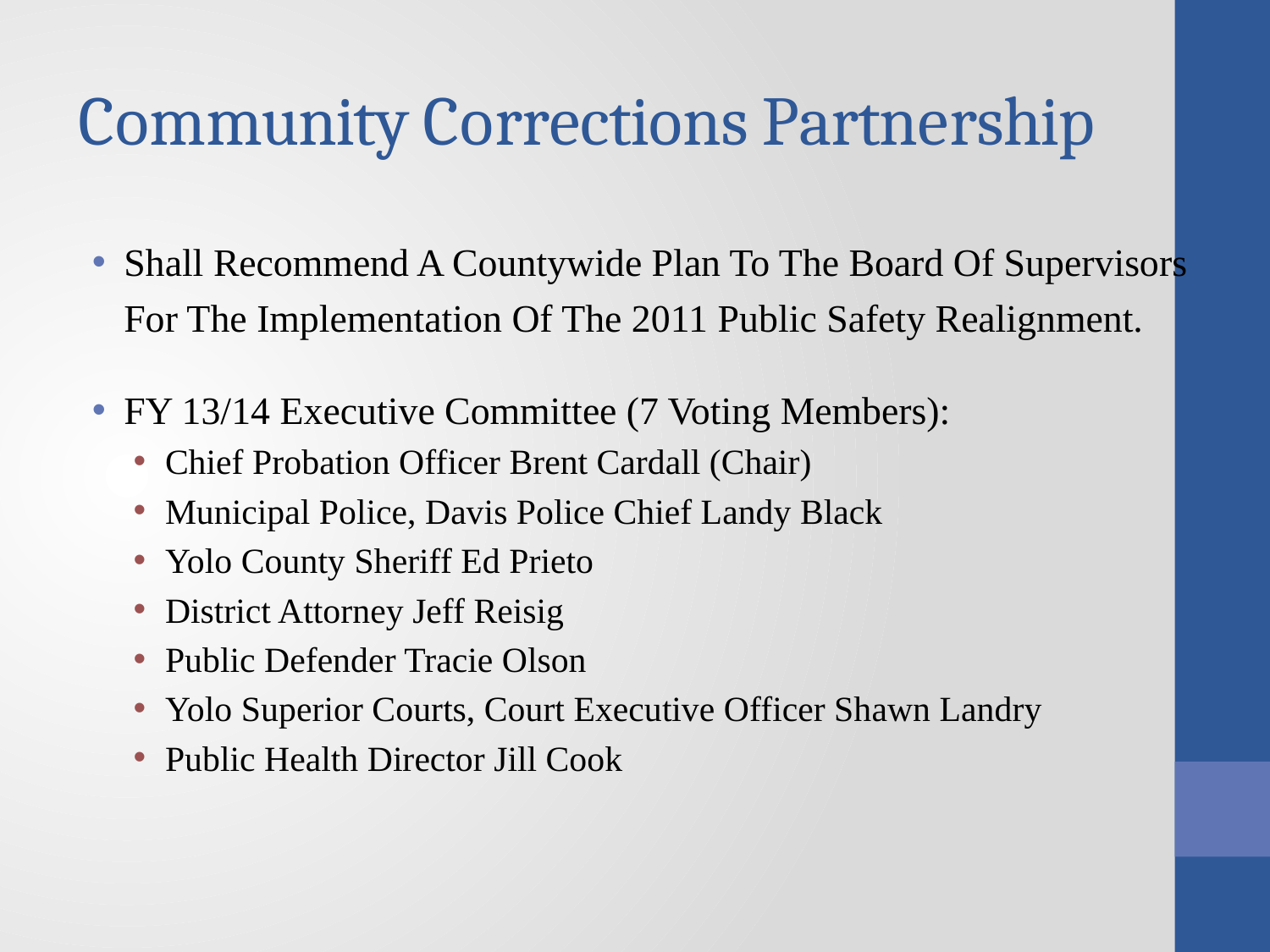

# Community Corrections Partnership
Shall Recommend A Countywide Plan To The Board Of Supervisors For The Implementation Of The 2011 Public Safety Realignment.

FY 13/14 Executive Committee (7 Voting Members):
Chief Probation Officer Brent Cardall (Chair)
Municipal Police, Davis Police Chief Landy Black
Yolo County Sheriff Ed Prieto
District Attorney Jeff Reisig
Public Defender Tracie Olson
Yolo Superior Courts, Court Executive Officer Shawn Landry
Public Health Director Jill Cook